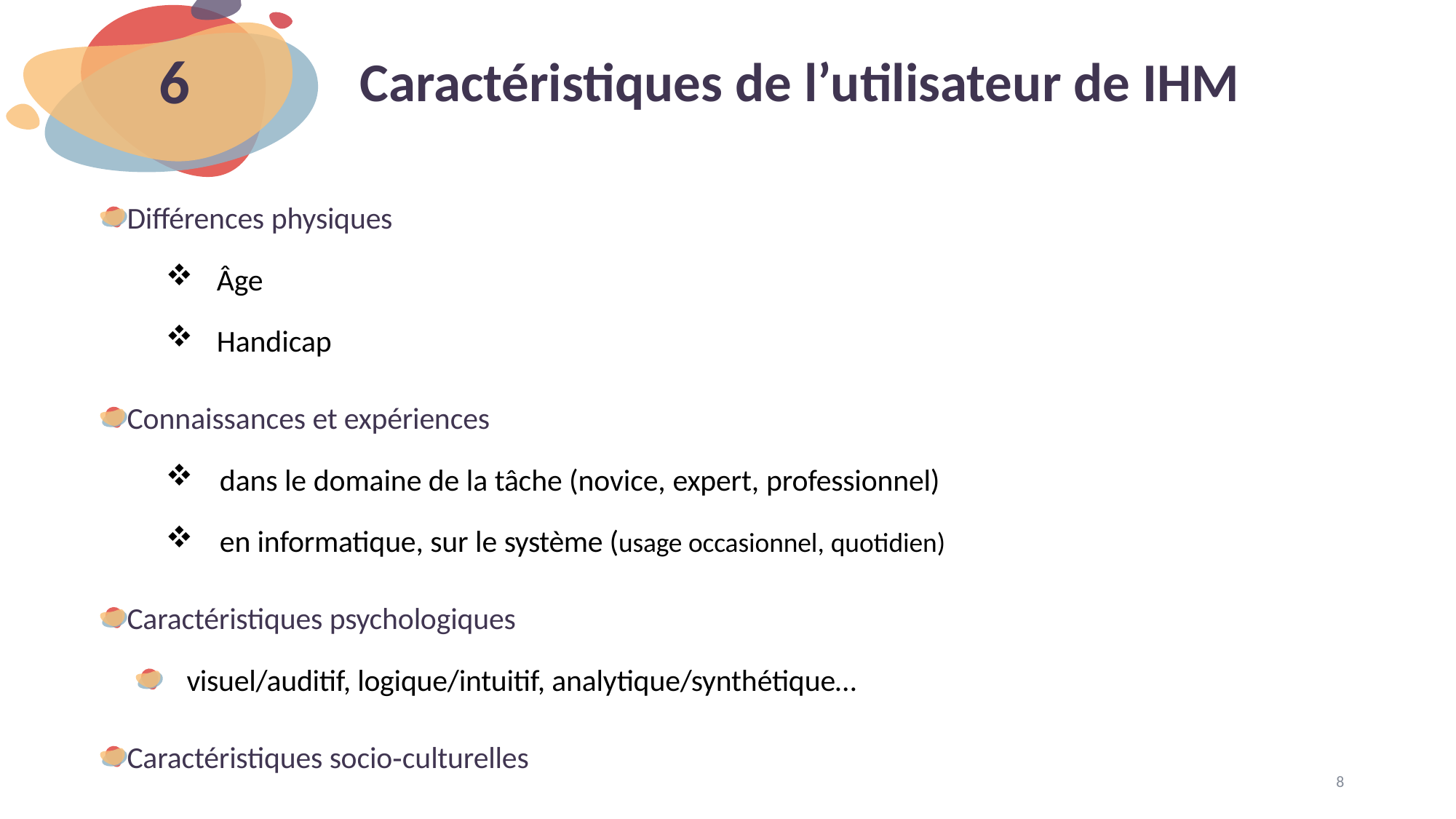

# Caractéristiques de l’utilisateur de IHM
6
Différences physiques
Âge
Handicap
Connaissances et expériences
dans le domaine de la tâche (novice, expert, professionnel)
en informatique, sur le système (usage occasionnel, quotidien)
Caractéristiques psychologiques
visuel/auditif, logique/intuitif, analytique/synthétique…
Caractéristiques socio‐culturelles
8